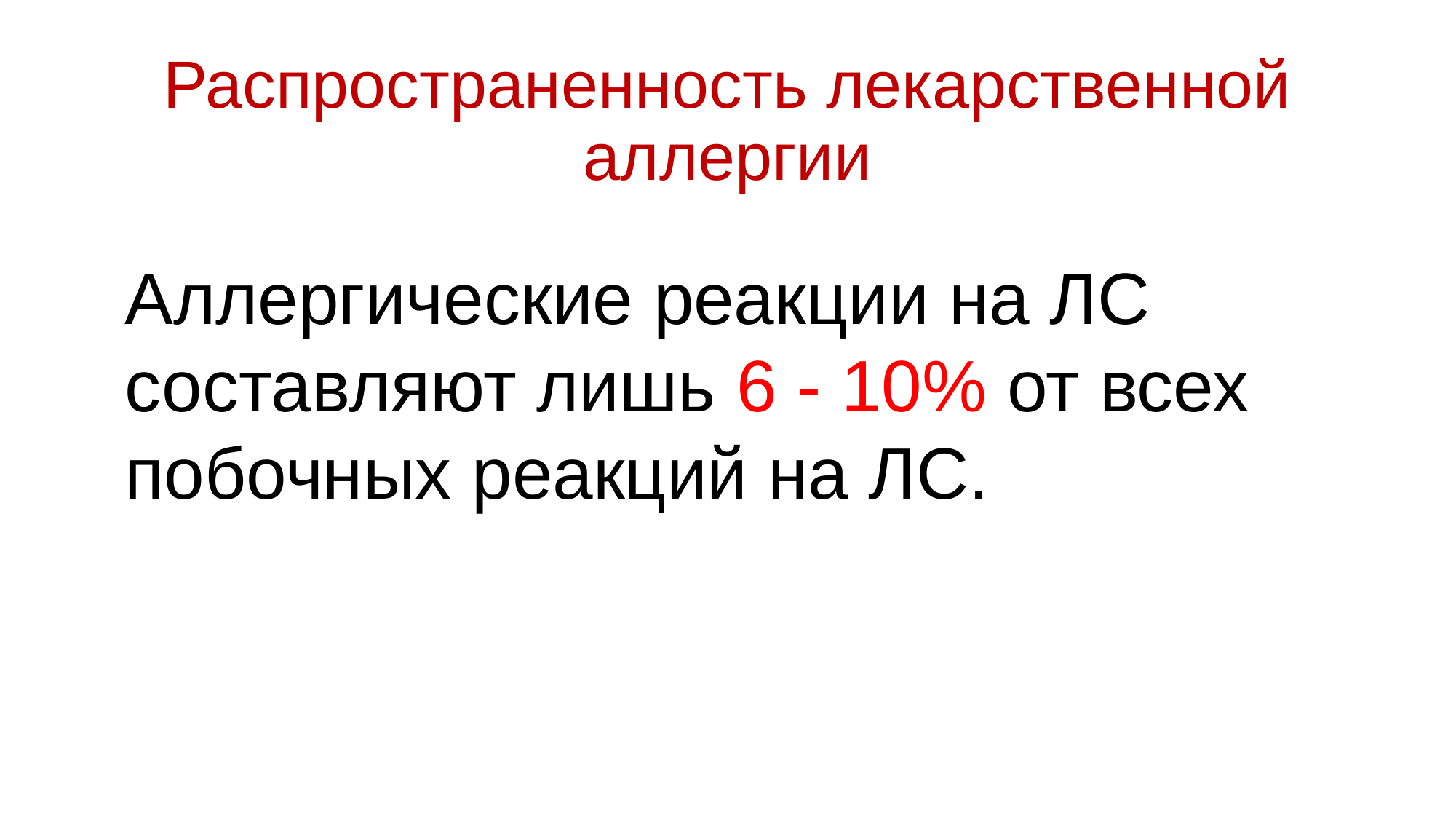

# Распространенность лекарственной аллергии
Аллергические реакции на ЛС составляют лишь 6 - 10% от всех побочных реакций на ЛС.